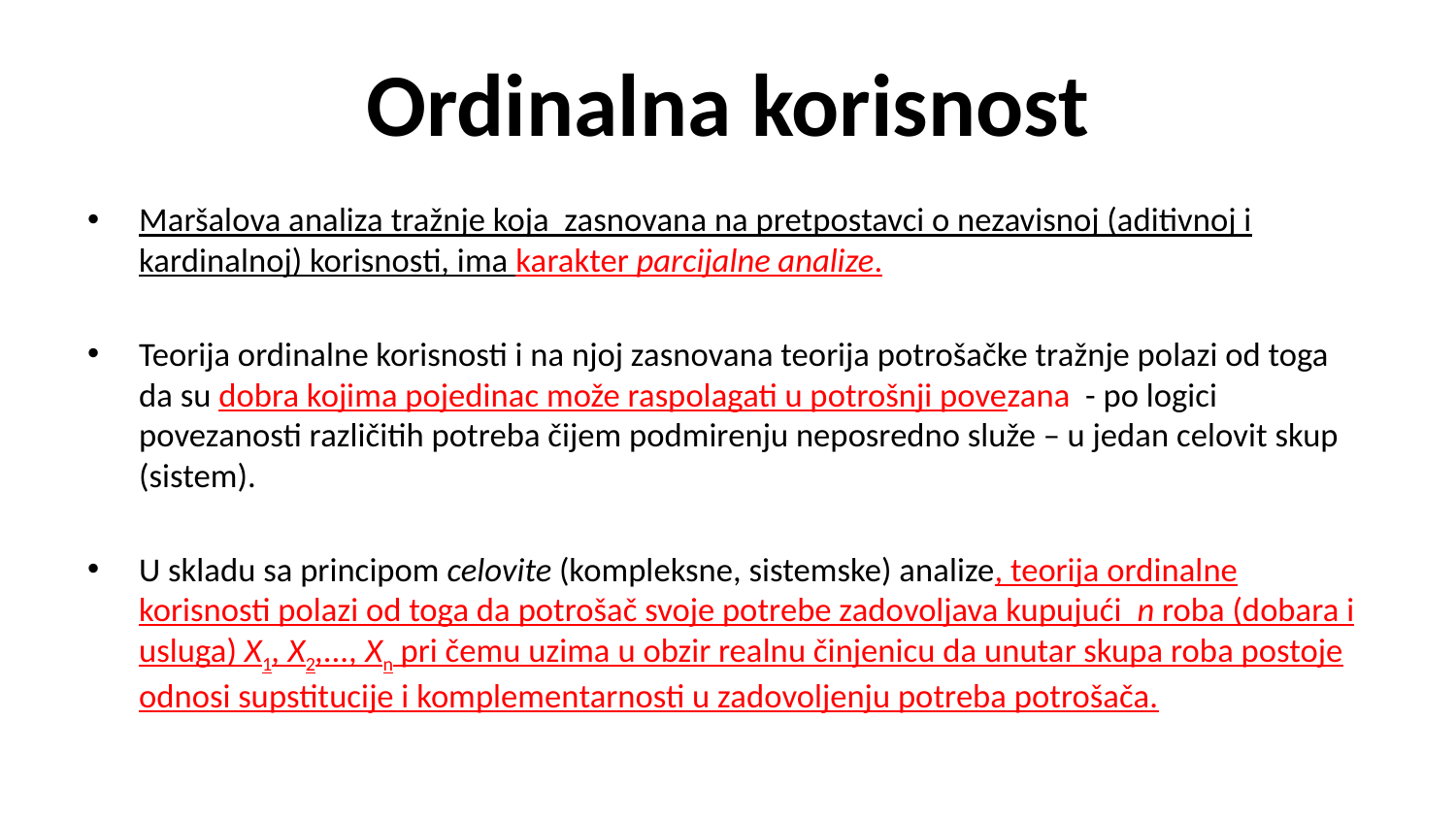

# Ordinalna korisnost
Maršalova analiza tražnje koja  zasnovana na pretpostavci o nezavisnoj (aditivnoj i kardinalnoj) korisnosti, ima karakter parcijalne analize.

Teorija ordinalne korisnosti i na njoj zasnovana teorija potrošačke tražnje polazi od toga da su dobra kojima pojedinac može raspolagati u potrošnji povezana  - po logici povezanosti različitih potreba čijem podmirenju neposredno služe – u jedan celovit skup (sistem).

U skladu sa principom celovite (kompleksne, sistemske) analize, teorija ordinalne korisnosti polazi od toga da potrošač svoje potrebe zadovoljava kupujući  n roba (dobara i usluga) X1, X2,..., Xn pri čemu uzima u obzir realnu činjenicu da unutar skupa roba postoje odnosi supstitucije i komplementarnosti u zadovoljenju potreba potrošača.